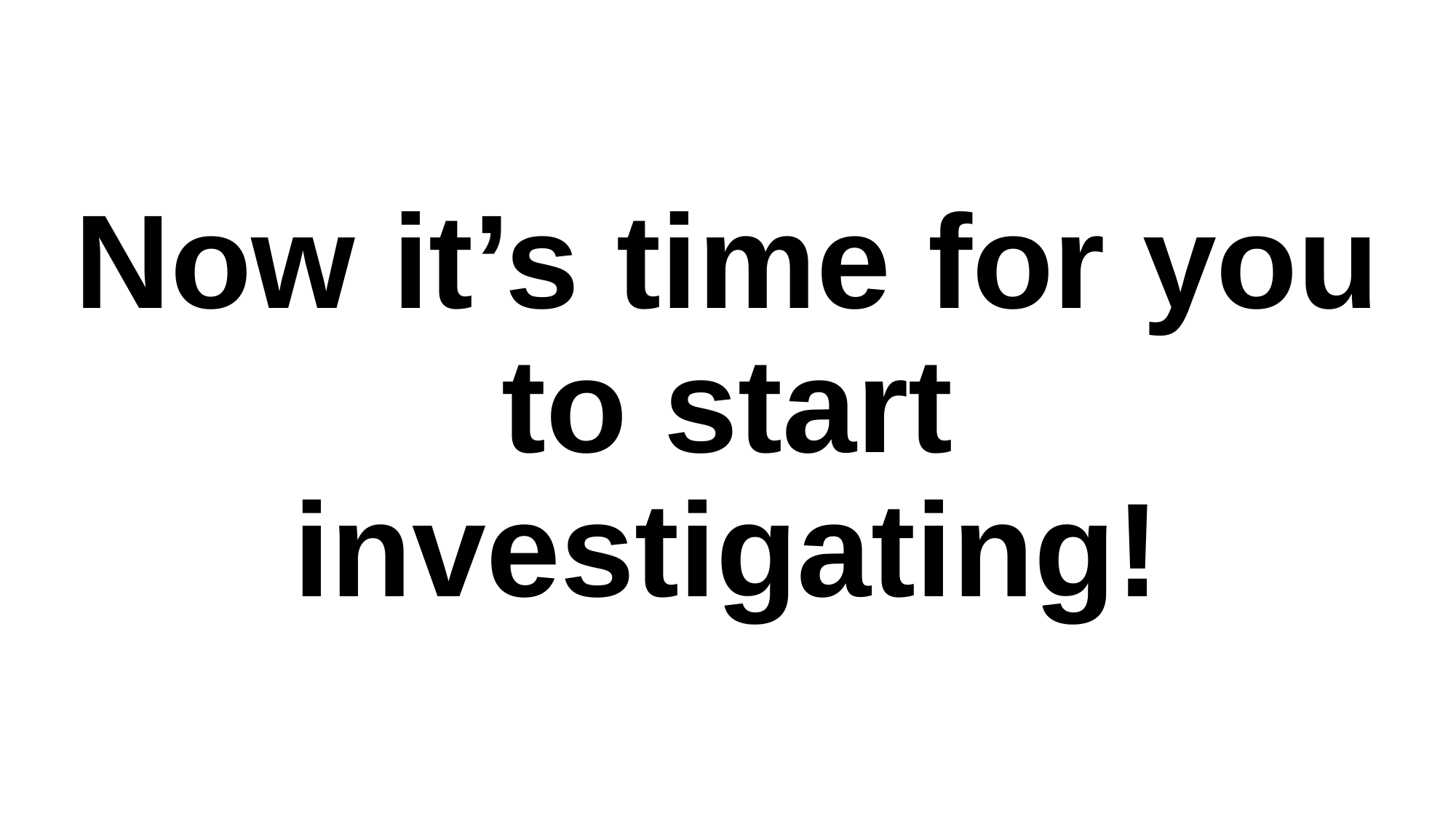

# Now it’s time for you to start investigating!